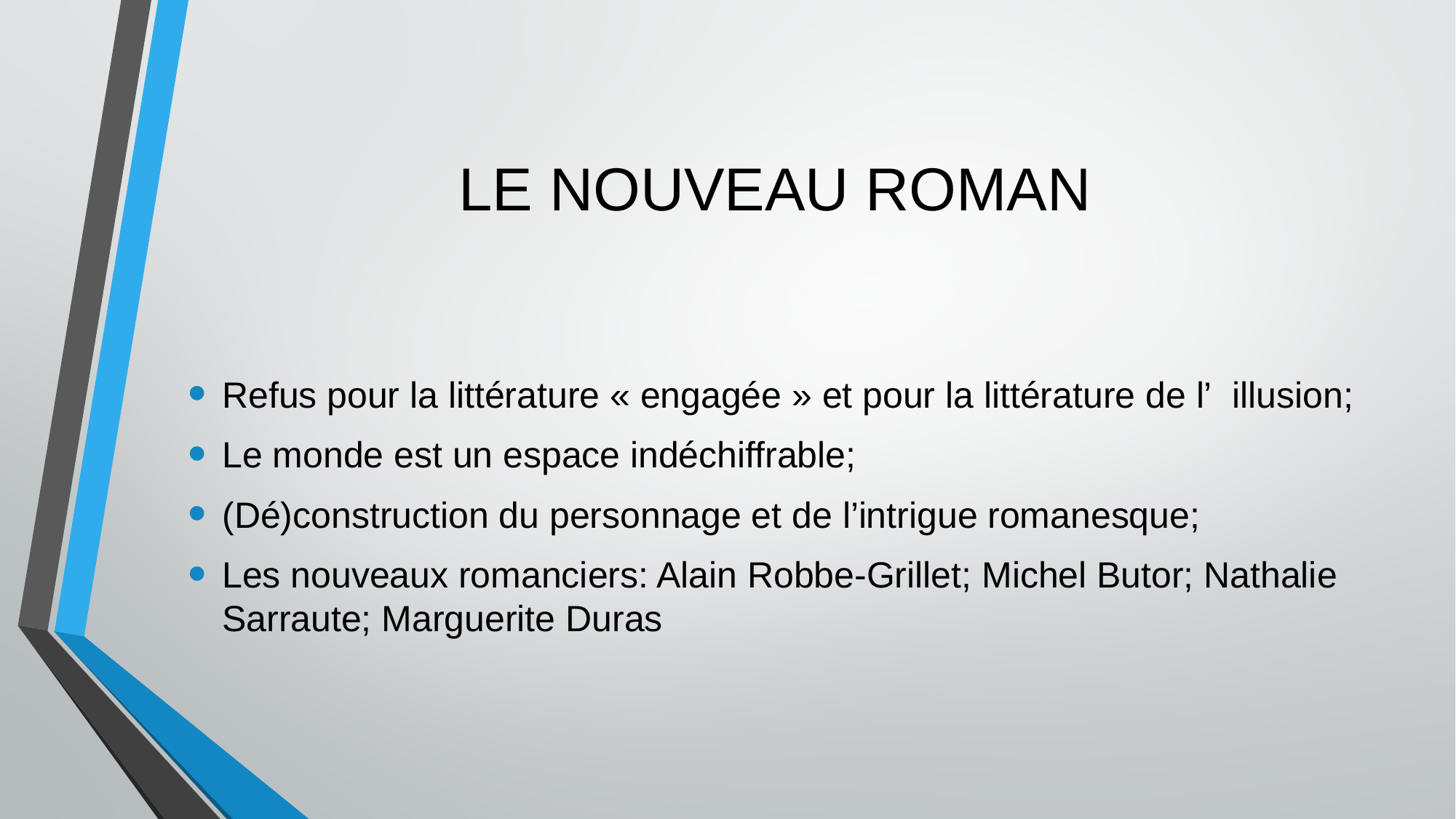

# LE NOUVEAU ROMAN
Refus pour la littérature « engagée » et pour la littérature de l’  illusion;
Le monde est un espace indéchiffrable;
(Dé)construction du personnage et de l’intrigue romanesque;
Les nouveaux romanciers: Alain Robbe-Grillet; Michel Butor; Nathalie Sarraute; Marguerite Duras